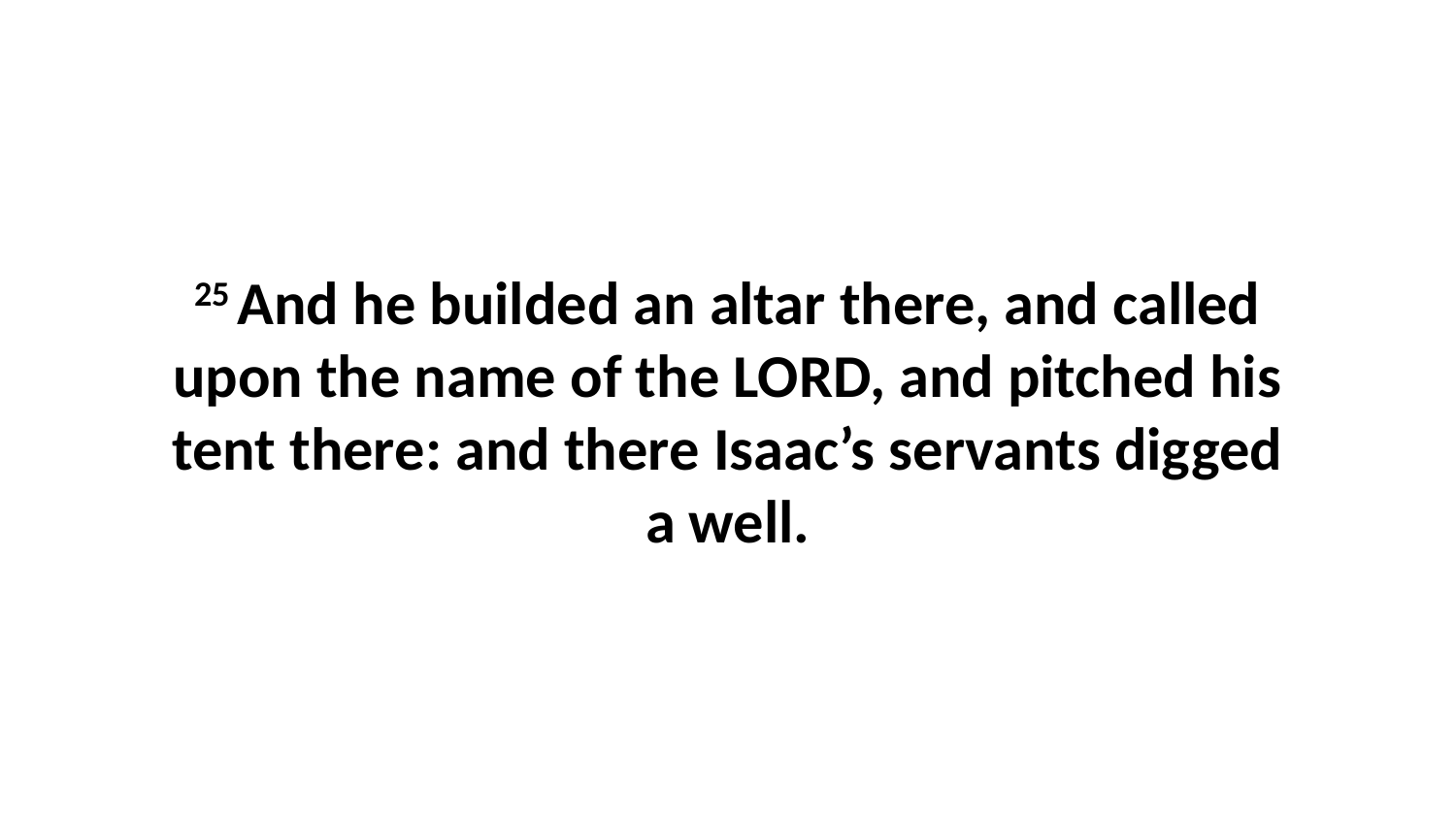

25 And he builded an altar there, and called upon the name of the LORD, and pitched his tent there: and there Isaac’s servants digged a well.